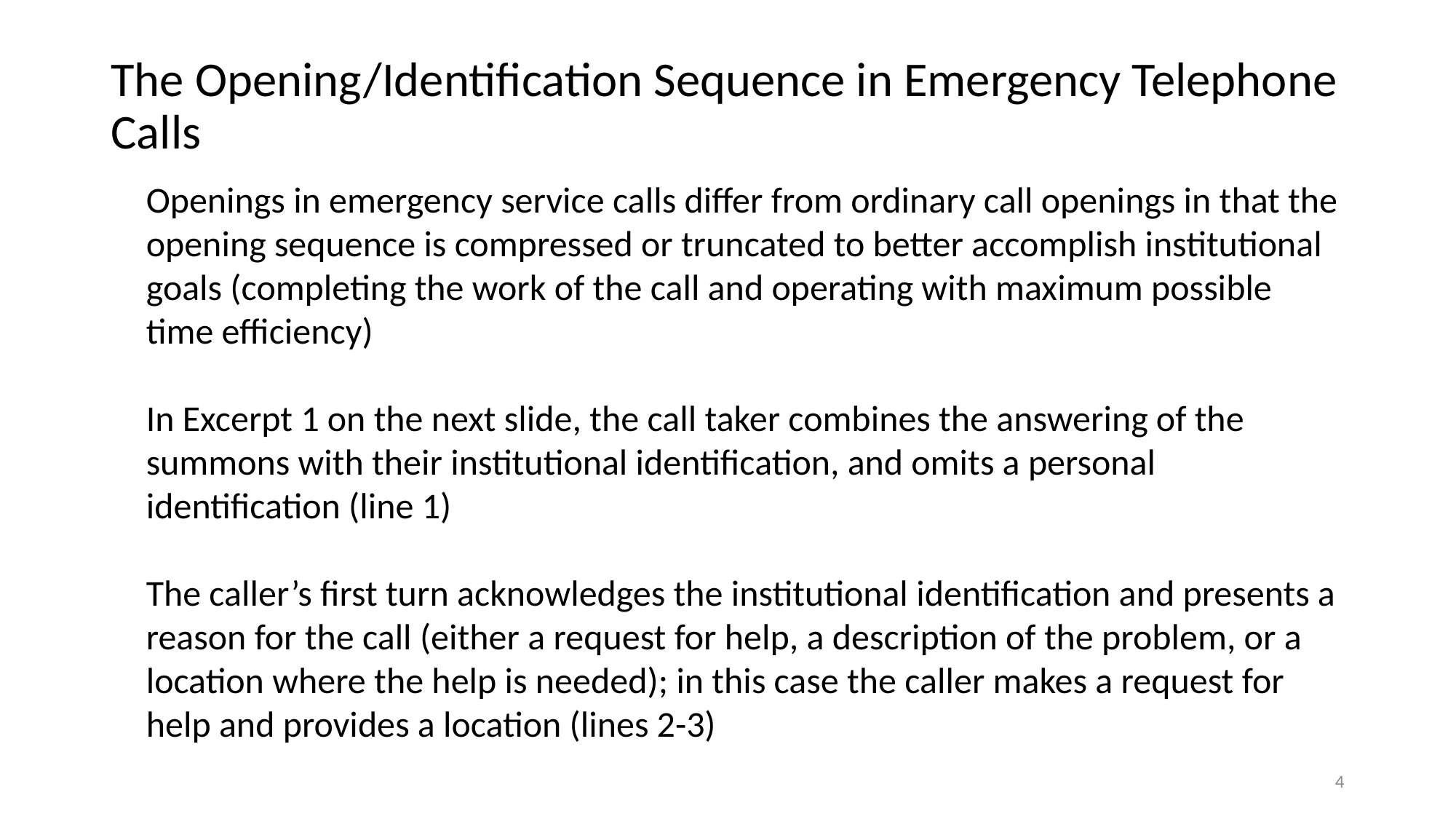

# The Opening/Identification Sequence in Emergency Telephone Calls
Openings in emergency service calls differ from ordinary call openings in that the opening sequence is compressed or truncated to better accomplish institutional goals (completing the work of the call and operating with maximum possible time efficiency)

In Excerpt 1 on the next slide, the call taker combines the answering of the summons with their institutional identification, and omits a personal identification (line 1)

The caller’s first turn acknowledges the institutional identification and presents a reason for the call (either a request for help, a description of the problem, or a location where the help is needed); in this case the caller makes a request for help and provides a location (lines 2-3)
4